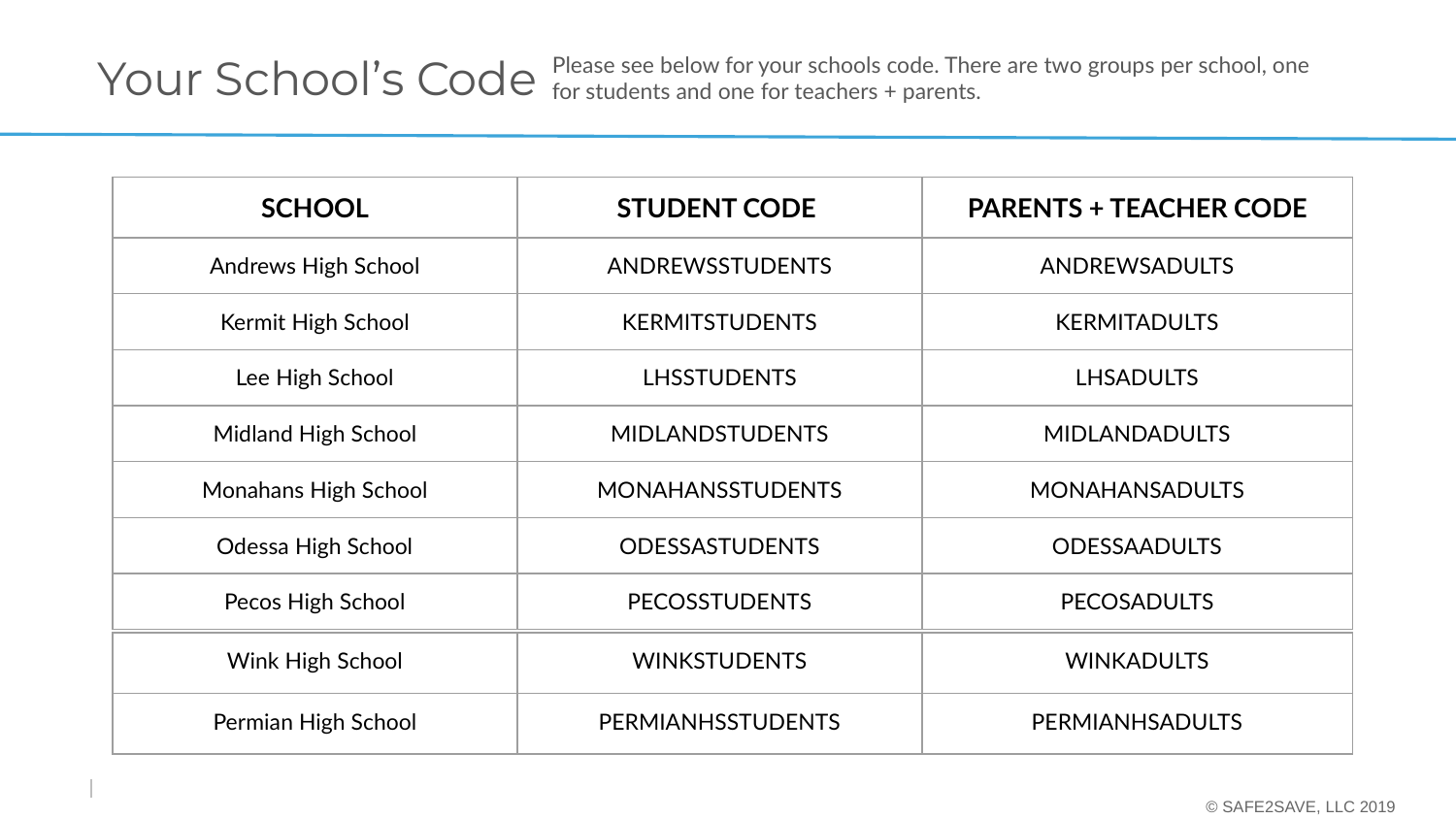

Your School’s Code
Please see below for your schools code. There are two groups per school, one for students and one for teachers + parents.
| SCHOOL | STUDENT CODE | PARENTS + TEACHER CODE |
| --- | --- | --- |
| Andrews High School | ANDREWSSTUDENTS | ANDREWSADULTS |
| Kermit High School | KERMITSTUDENTS | KERMITADULTS |
| Lee High School | LHSSTUDENTS | LHSADULTS |
| Midland High School | MIDLANDSTUDENTS | MIDLANDADULTS |
| Monahans High School | MONAHANSSTUDENTS | MONAHANSADULTS |
| Odessa High School | ODESSASTUDENTS | ODESSAADULTS |
| Pecos High School | PECOSSTUDENTS | PECOSADULTS |
| Wink High School | WINKSTUDENTS | WINKADULTS |
| --- | --- | --- |
| Permian High School | PERMIANHSSTUDENTS | PERMIANHSADULTS |